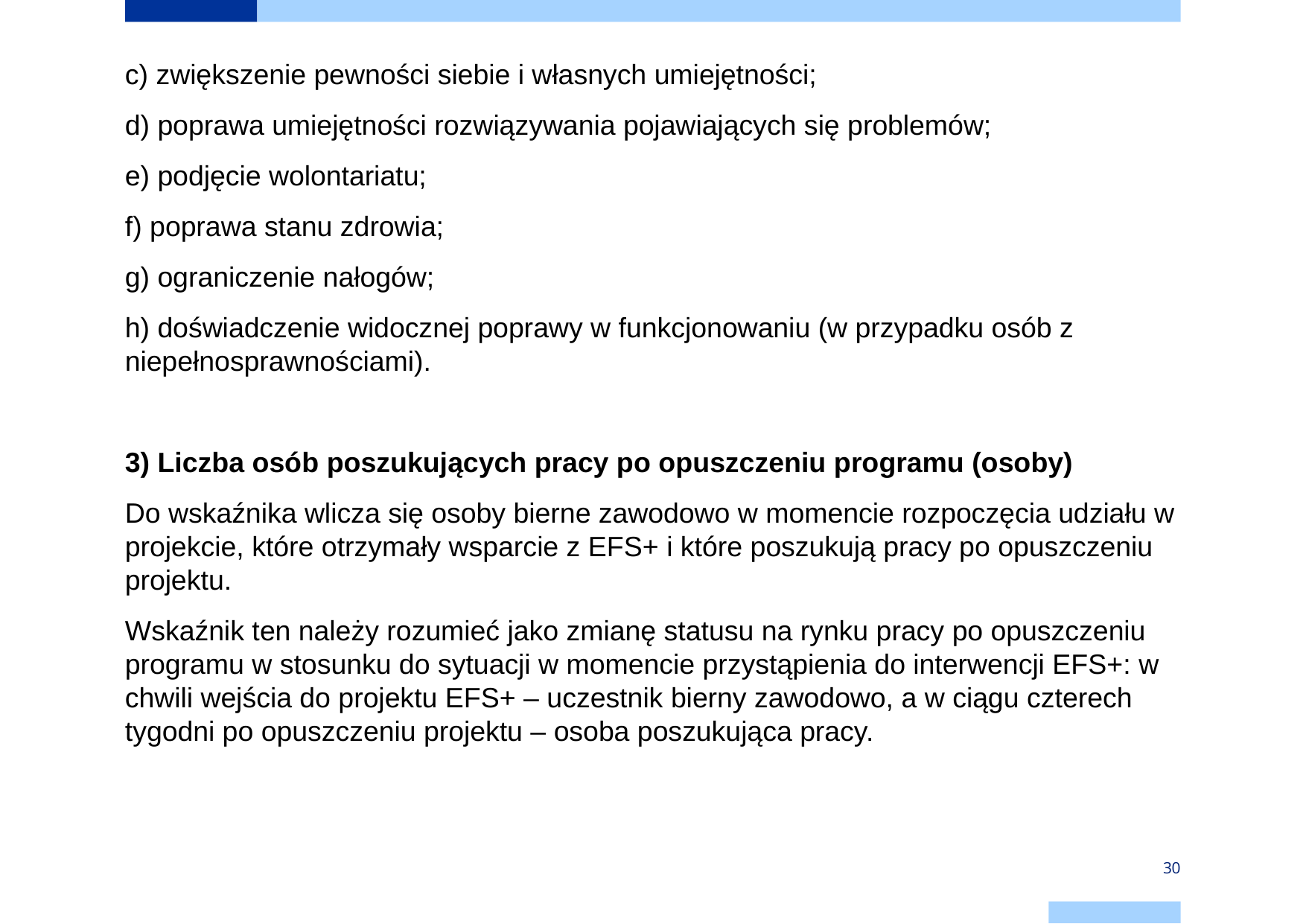

c) zwiększenie pewności siebie i własnych umiejętności;
d) poprawa umiejętności rozwiązywania pojawiających się problemów;
e) podjęcie wolontariatu;
f) poprawa stanu zdrowia;
g) ograniczenie nałogów;
h) doświadczenie widocznej poprawy w funkcjonowaniu (w przypadku osób z niepełnosprawnościami).

3) Liczba osób poszukujących pracy po opuszczeniu programu (osoby)
Do wskaźnika wlicza się osoby bierne zawodowo w momencie rozpoczęcia udziału w projekcie, które otrzymały wsparcie z EFS+ i które poszukują pracy po opuszczeniu projektu.
Wskaźnik ten należy rozumieć jako zmianę statusu na rynku pracy po opuszczeniu programu w stosunku do sytuacji w momencie przystąpienia do interwencji EFS+: w chwili wejścia do projektu EFS+ – uczestnik bierny zawodowo, a w ciągu czterech tygodni po opuszczeniu projektu – osoba poszukująca pracy.

30